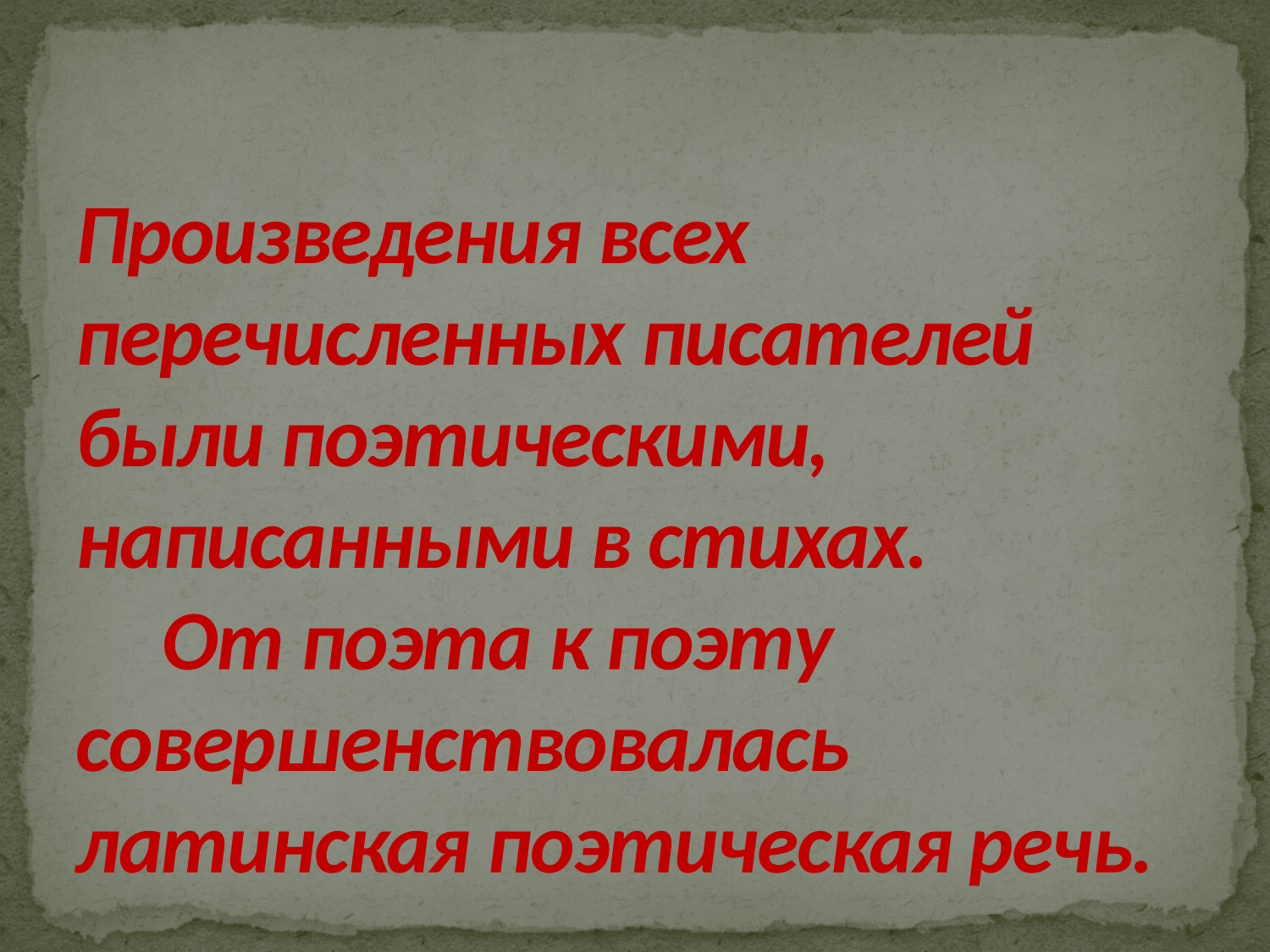

# Произведения всех перечисленных писателей были поэтическими, написанными в стихах.                    От поэта к поэту совершенствовалась латинская поэтическая речь.